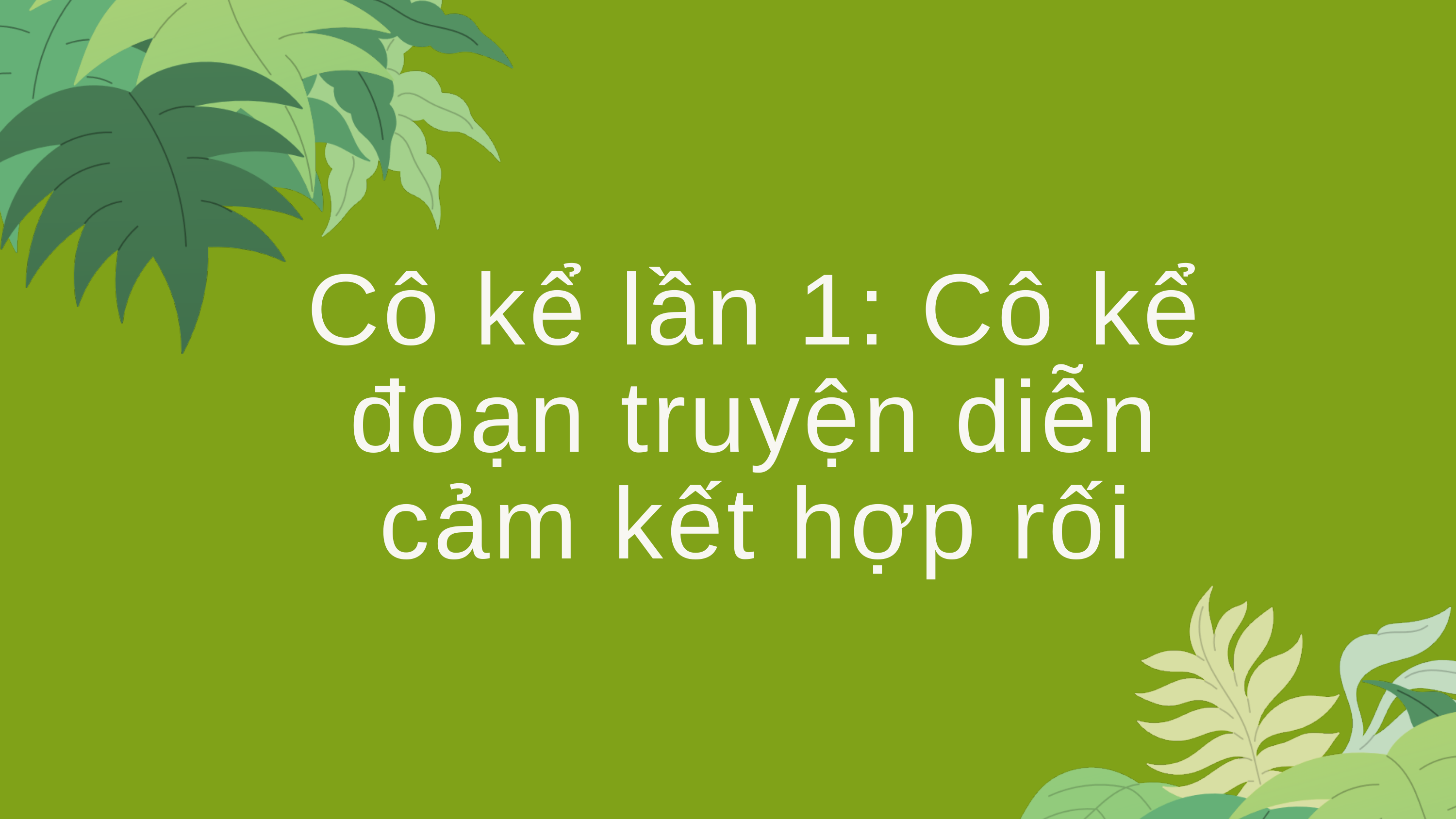

Cô kể lần 1: Cô kể đoạn truyện diễn cảm kết hợp rối